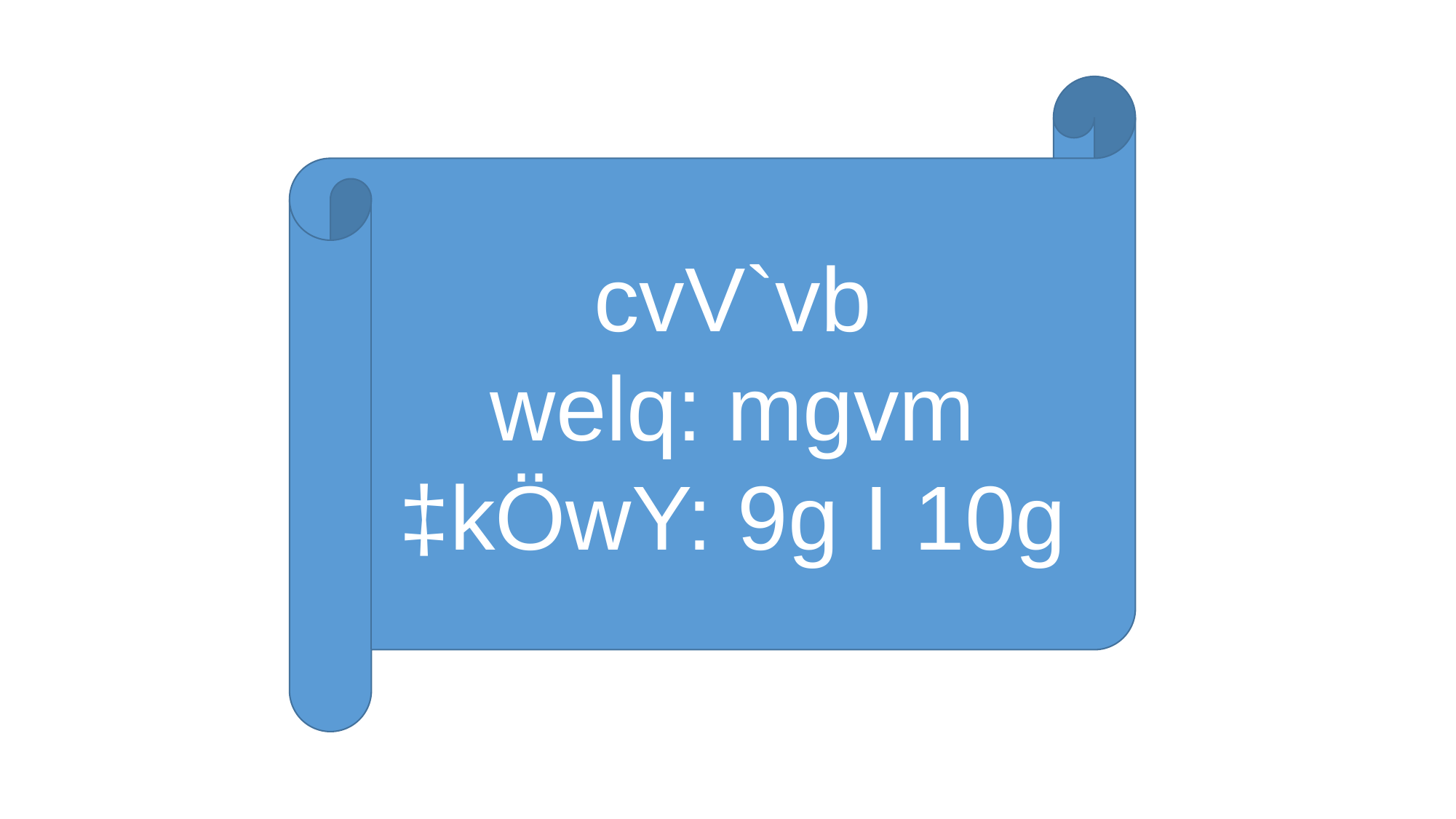

cvV`vb
welq: mgvm
‡kÖwY: 9g I 10g